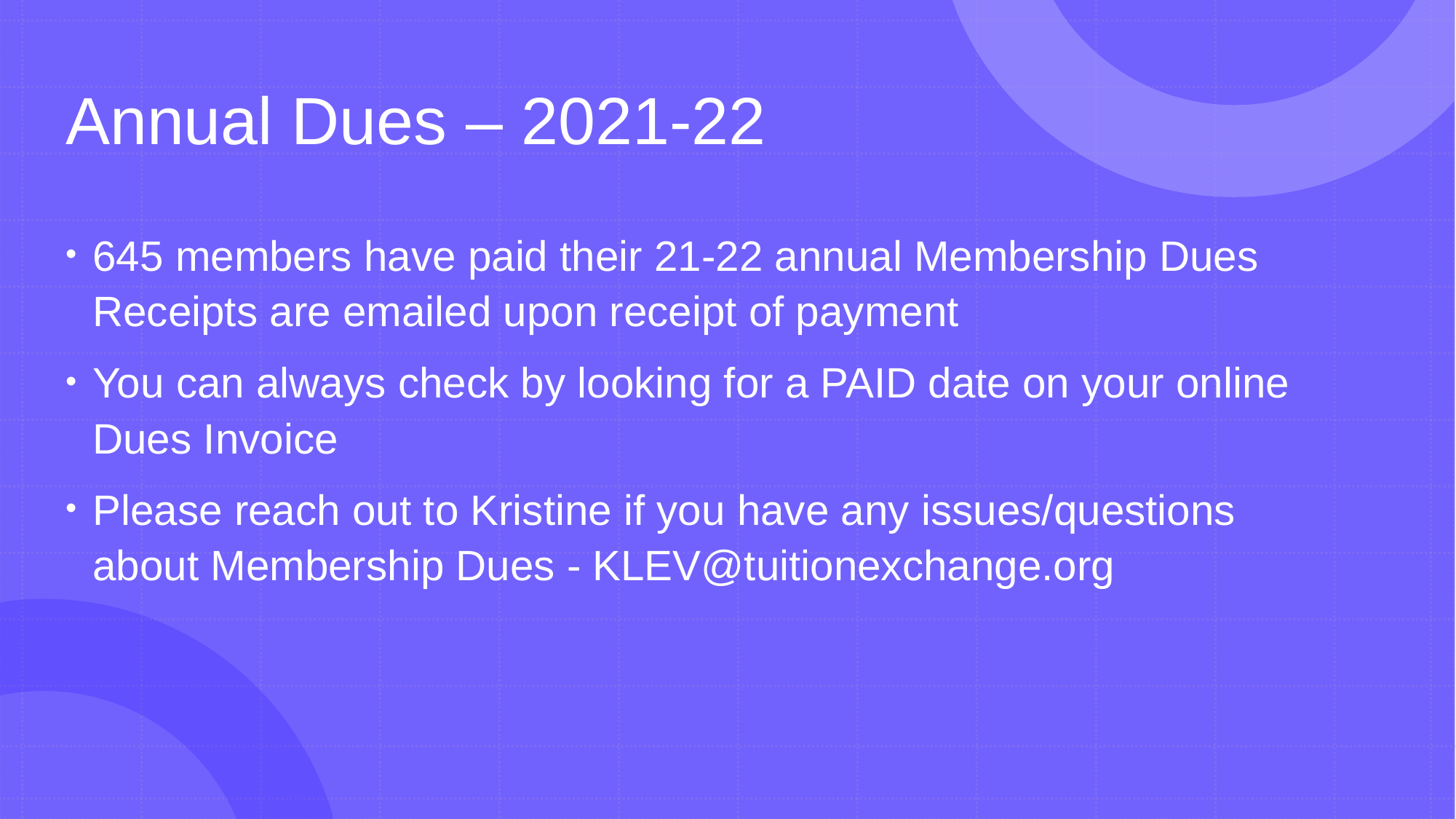

# Annual Dues – 2021-22
645 members have paid their 21-22 annual Membership Dues Receipts are emailed upon receipt of payment
You can always check by looking for a PAID date on your online Dues Invoice
Please reach out to Kristine if you have any issues/questions about Membership Dues - KLEV@tuitionexchange.org